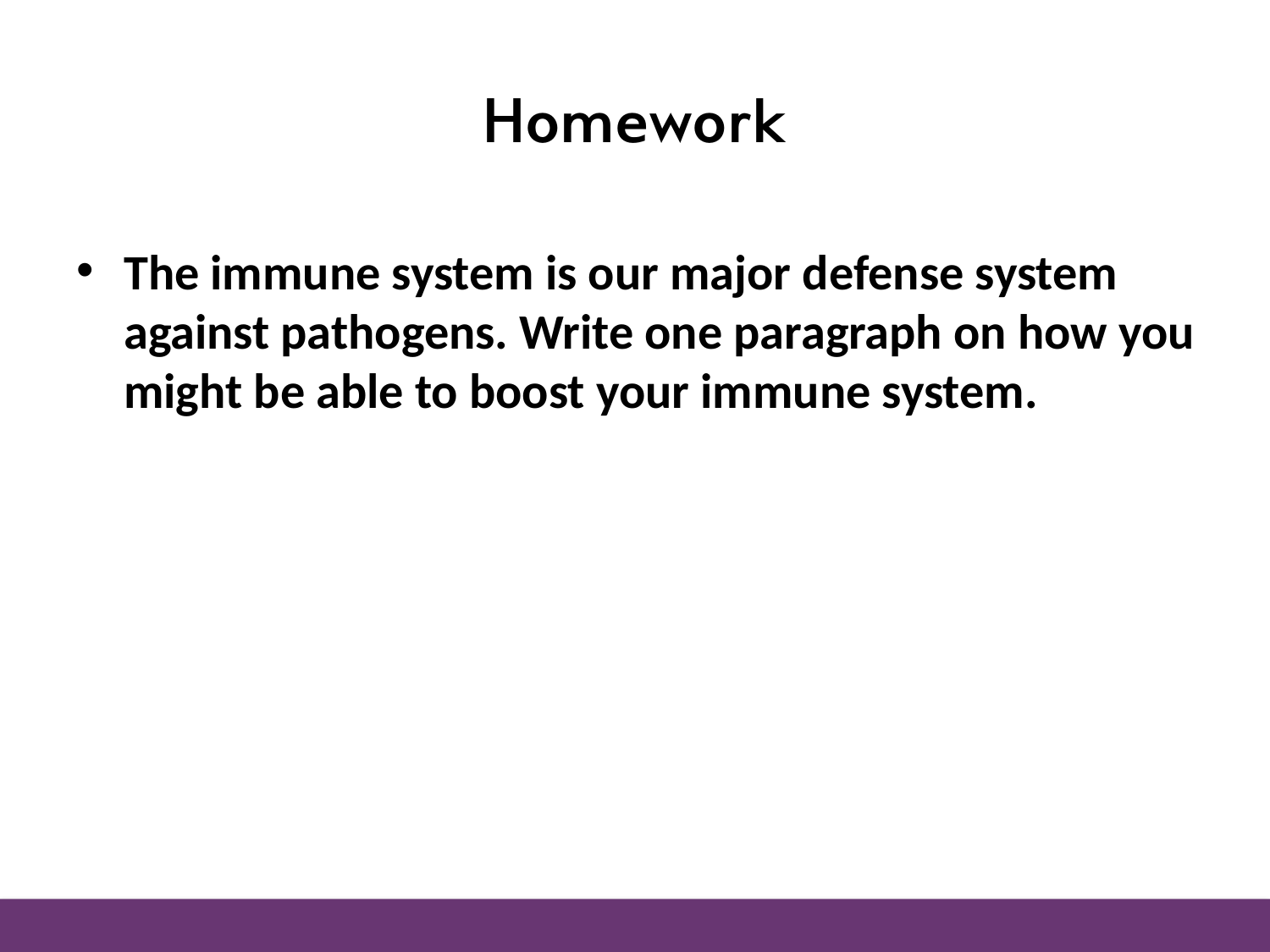

# Homework
The immune system is our major defense system against pathogens. Write one paragraph on how you might be able to boost your immune system.